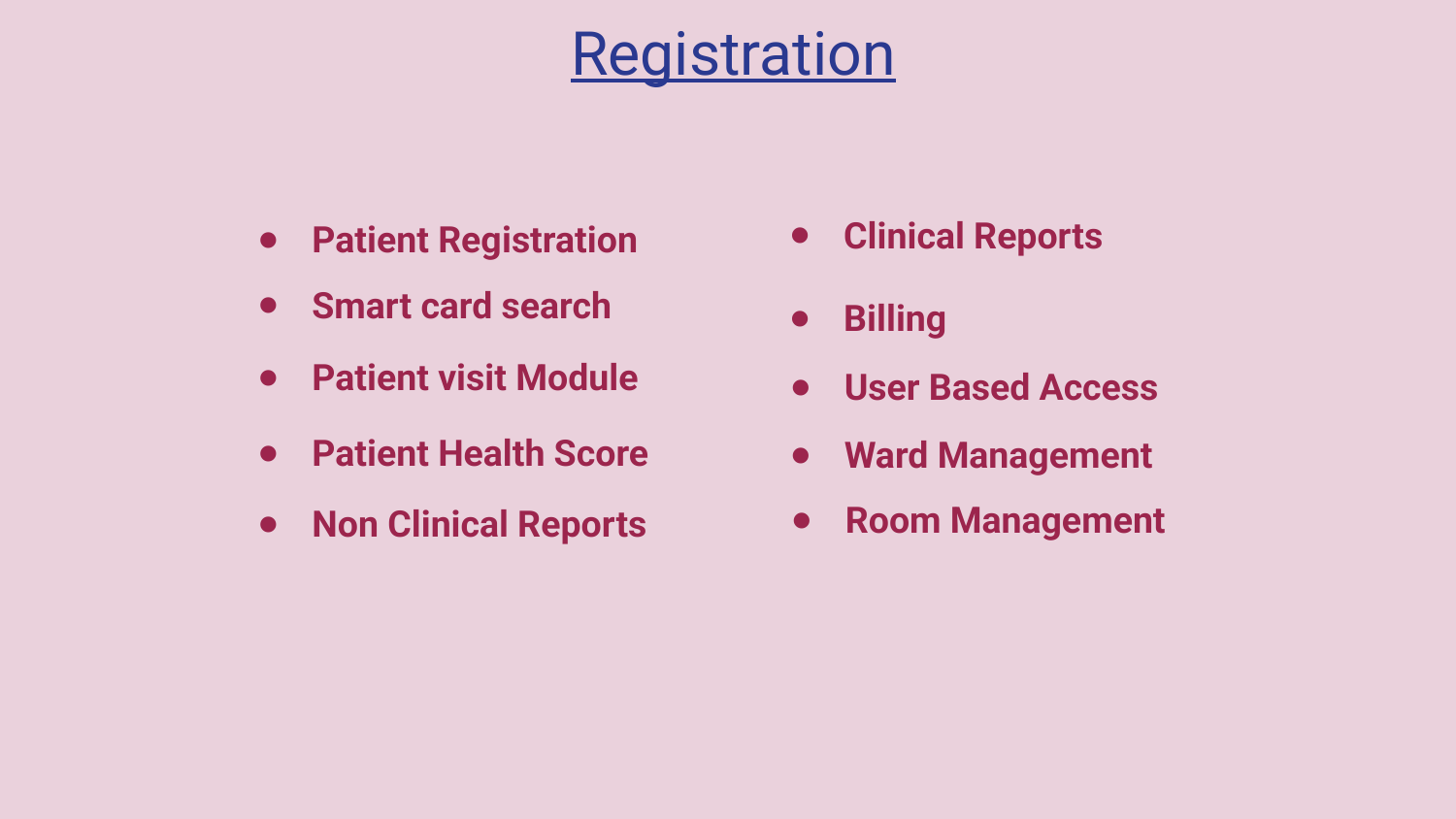

# Registration
Clinical Reports
Patient Registration
Smart card search
Billing
Patient visit Module
User Based Access
Patient Health Score
Ward Management
Room Management
Non Clinical Reports